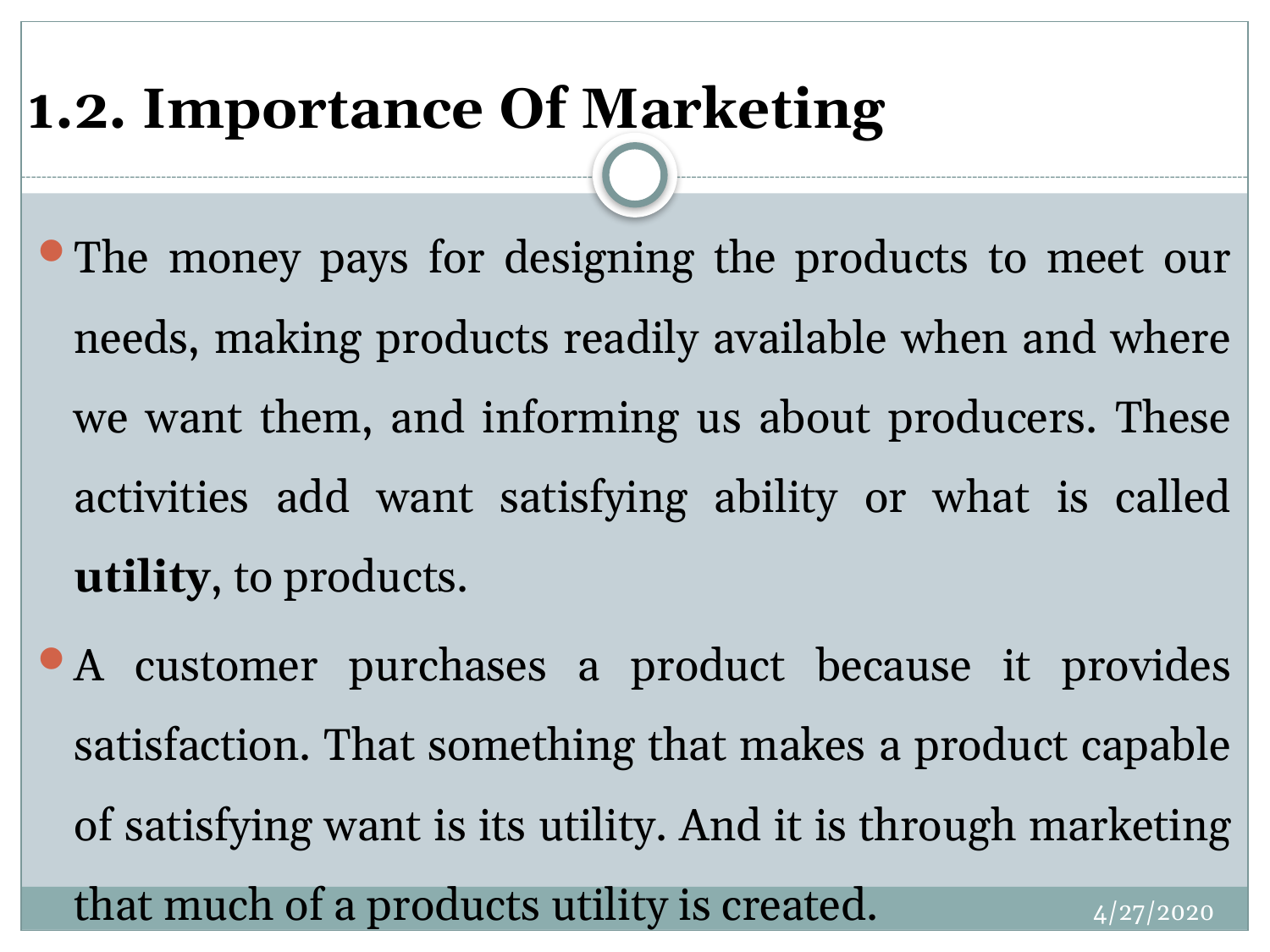

# 1.2. Importance Of Marketing
The money pays for designing the products to meet our needs, making products readily available when and where we want them, and informing us about producers. These activities add want satisfying ability or what is called utility, to products.
A customer purchases a product because it provides satisfaction. That something that makes a product capable of satisfying want is its utility. And it is through marketing that much of a products utility is created.

4/27/2020